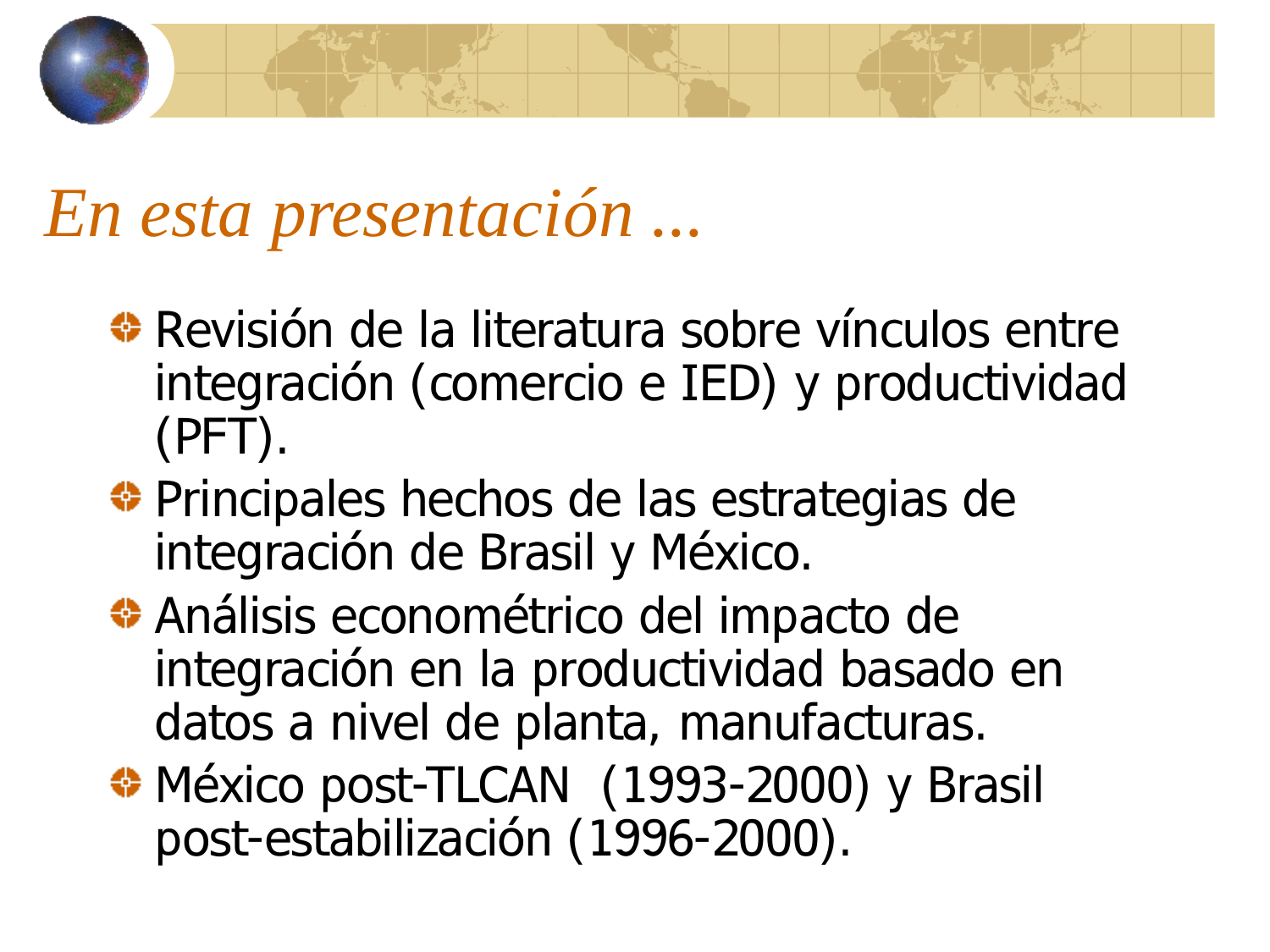

# En esta presentación ...
Revisión de la literatura sobre vínculos entre integración (comercio e IED) y productividad (PFT).
Principales hechos de las estrategias de integración de Brasil y México.
Análisis econométrico del impacto de integración en la productividad basado en datos a nivel de planta, manufacturas.
México post-TLCAN  (1993-2000) y Brasil post-estabilización (1996-2000).